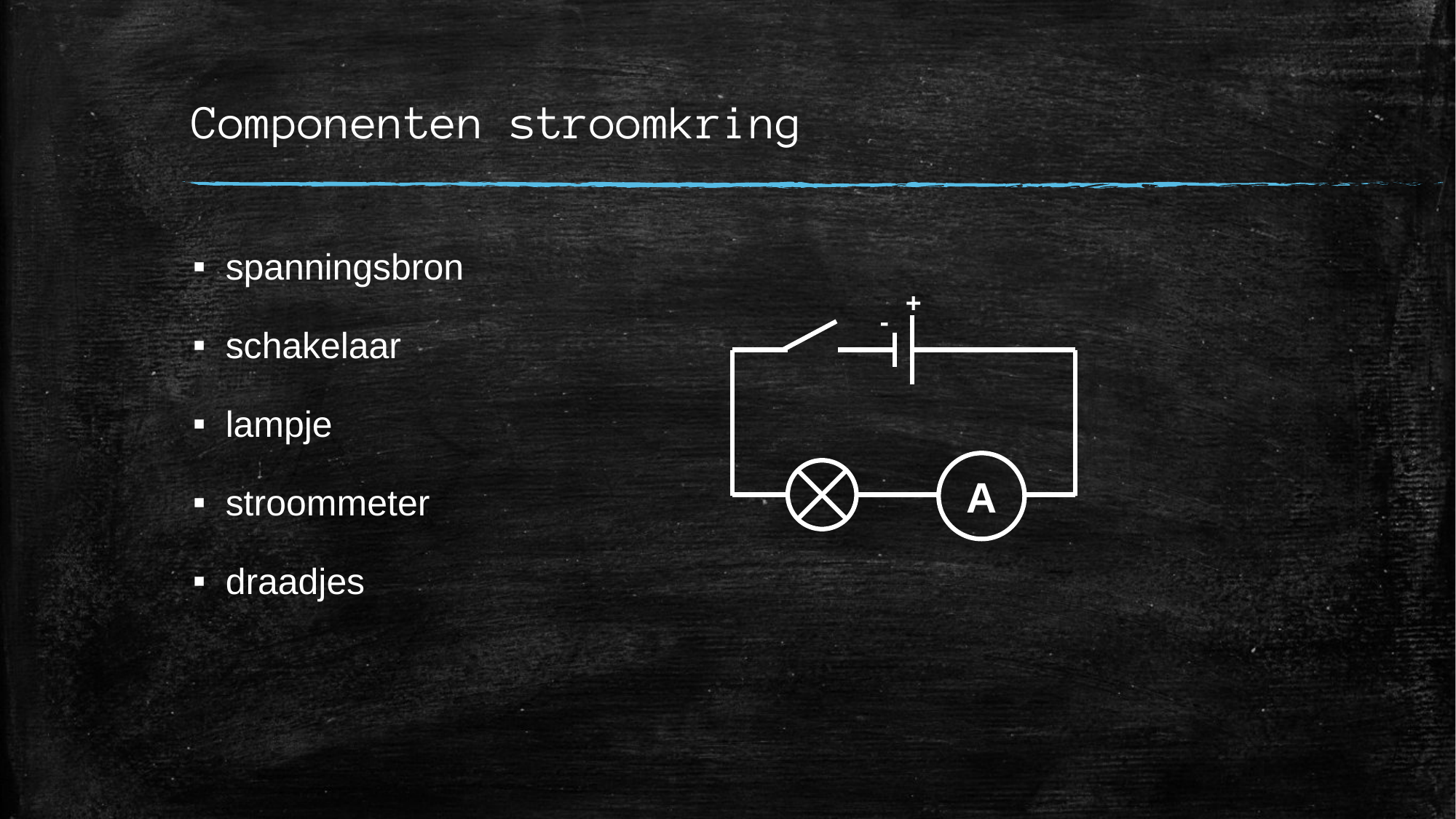

# Componenten stroomkring
spanningsbron

schakelaar

lampje

stroommeter

draadjes
+
-

A